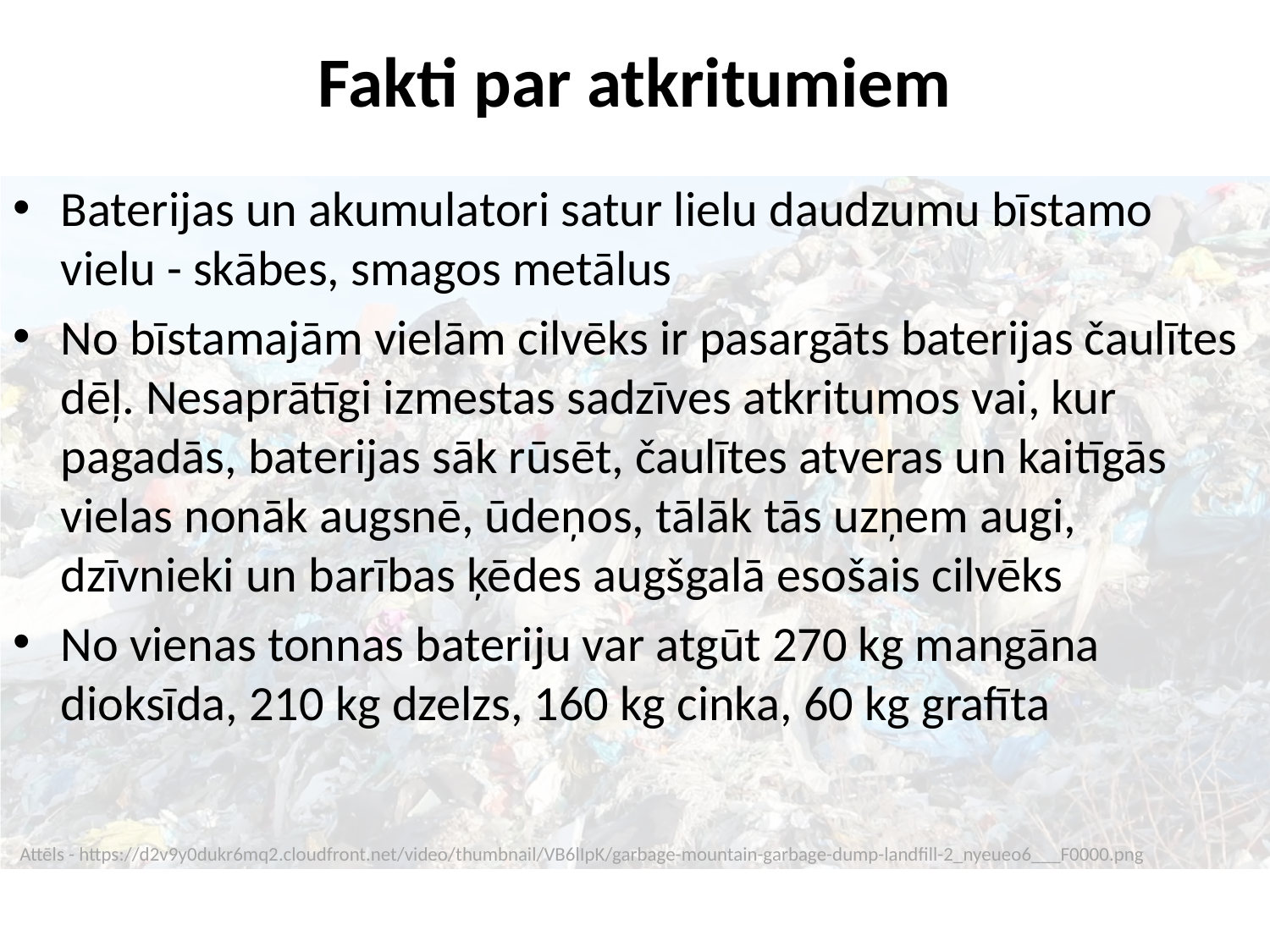

Fakti par atkritumiem
Baterijas un akumulatori satur lielu daudzumu bīstamo vielu - skābes, smagos metālus
No bīstamajām vielām cilvēks ir pasargāts baterijas čaulītes dēļ. Nesaprātīgi izmestas sadzīves atkritumos vai, kur pagadās, baterijas sāk rūsēt, čaulītes atveras un kaitīgās vielas nonāk augsnē, ūdeņos, tālāk tās uzņem augi, dzīvnieki un barības ķēdes augšgalā esošais cilvēks
No vienas tonnas bateriju var atgūt 270 kg mangāna dioksīda, 210 kg dzelzs, 160 kg cinka, 60 kg grafīta

Attēls - https://d2v9y0dukr6mq2.cloudfront.net/video/thumbnail/VB6lIpK/garbage-mountain-garbage-dump-landfill-2_nyeueo6___F0000.png